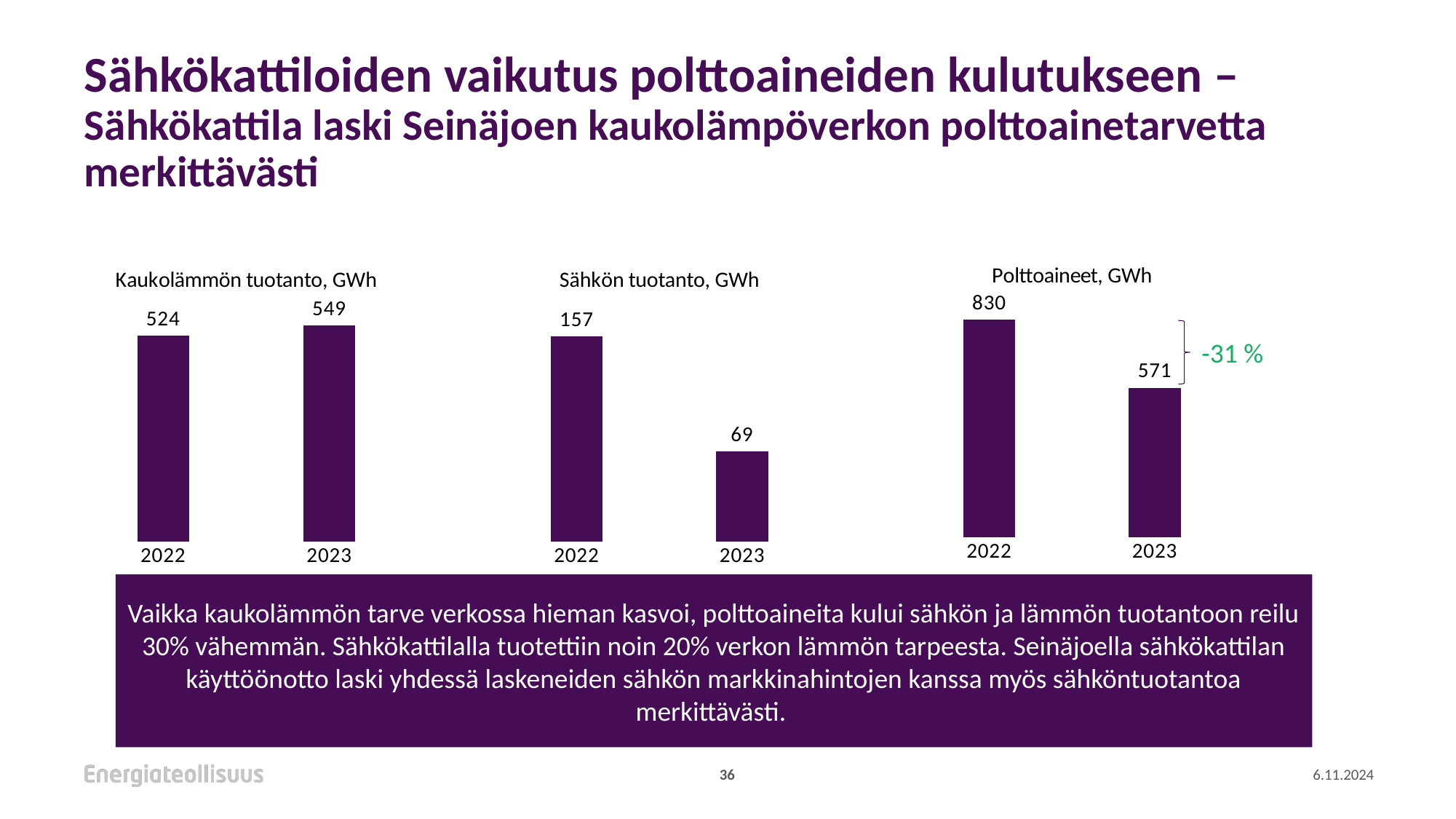

# Sähkökattiloiden vaikutus polttoaineiden kulutukseen – Sähkökattila laski Seinäjoen kaukolämpöverkon polttoainetarvetta merkittävästi

### Chart: Polttoaineet, GWh

| Category | Polttoaineet |
|---|---|
| 2022 | 829.8000000000001 |
| 2023 | 570.8000000000001 |

### Chart: Sähkön tuotanto, GWh

| Category | Sähkön tuotanto |
|---|---|
| 2022 | 156.7 |
| 2023 | 68.7 |

### Chart: Kaukolämmön tuotanto, GWh

| Category | Kaukolämmön tuotanto |
|---|---|
| 2022 | 523.9 |
| 2023 | 549.2 |
-31 %
Vaikka kaukolämmön tarve verkossa hieman kasvoi, polttoaineita kului sähkön ja lämmön tuotantoon reilu 30% vähemmän. Sähkökattilalla tuotettiin noin 20% verkon lämmön tarpeesta. Seinäjoella sähkökattilan käyttöönotto laski yhdessä laskeneiden sähkön markkinahintojen kanssa myös sähköntuotantoa merkittävästi.
36
6.11.2024